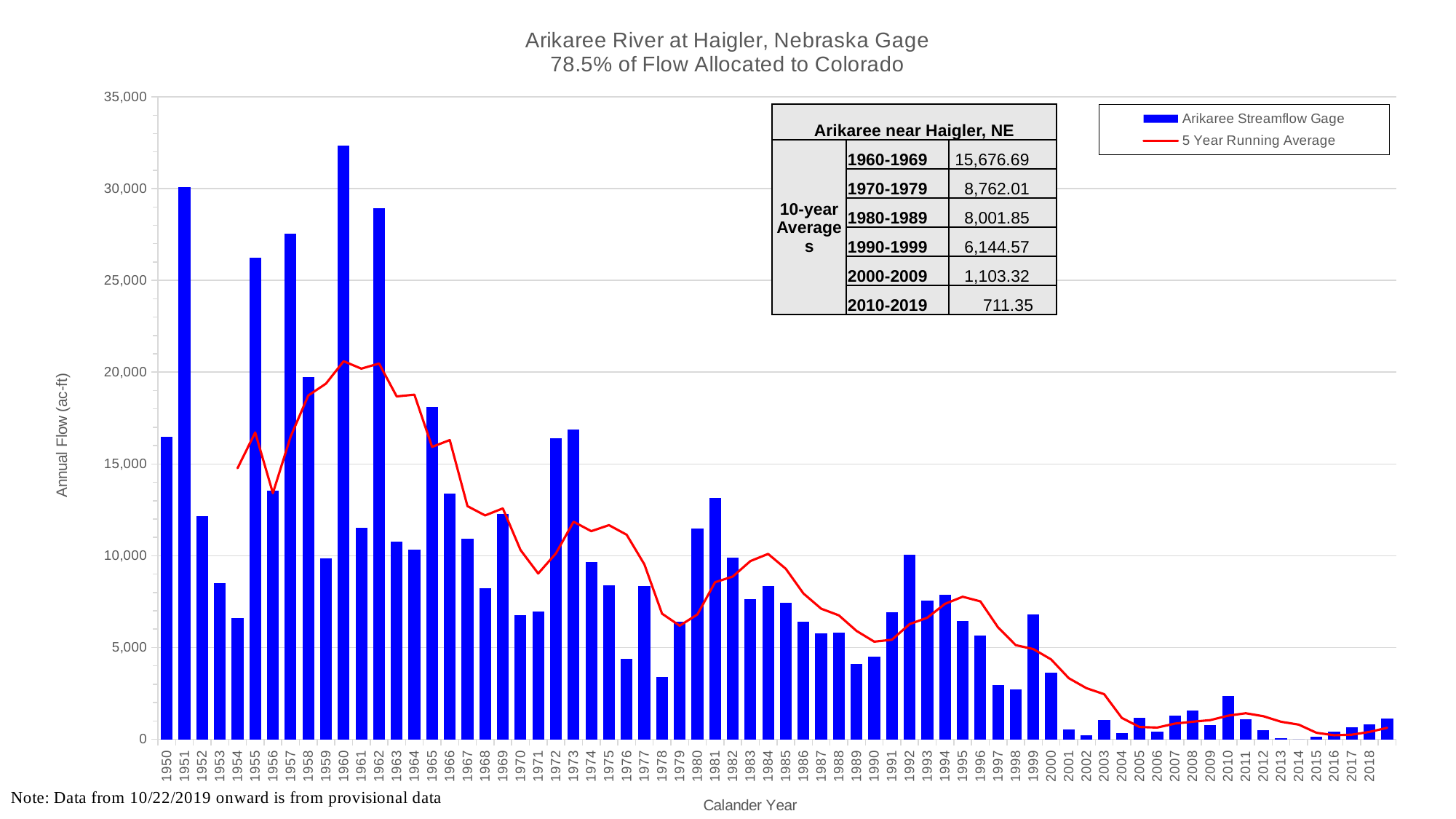

### Chart: Arikaree River at Haigler, Nebraska Gage
78.5% of Flow Allocated to Colorado

| Category |  |  |
|---|---|---|
| 1950 | 16488.24045 | None |
| 1951 | 30073.628650000002 | None |
| 1952 | 12140.6068 | None |
| 1953 | 8519.33085 | None |
| 1954 | 6611.005500000001 | 14766.562450000001 |
| 1955 | 26228.81225 | 16714.676809999997 |
| 1956 | 13540.561099999999 | 13408.063299999998 |
| 1957 | 27527.013 | 16485.34454 |
| 1958 | 19726.10585 | 18726.69954 |
| 1959 | 9861.763650000003 | 19376.851169999998 |
| 1960 | 32329.264850000007 | 20596.94169 |
| 1961 | 11512.432350000001 | 20191.315940000004 |
| 1962 | 28924.1904 | 20470.751420000004 |
| 1963 | 10767.03305 | 18678.93686 |
| 1964 | 10339.588800000003 | 18774.501890000003 |
| 1965 | 18101.0243 | 15928.853780000001 |
| 1966 | 13378.11245 | 16301.989800000001 |
| 1967 | 10919.584035 | 12701.068527 |
| 1968 | 8236.44408 | 12194.950733000001 |
| 1969 | 12259.2201 | 12578.876993 |
| 1970 | 6761.731665000001 | 10311.018466 |
| 1971 | 6980.591055000001 | 9031.514186999999 |
| 1972 | 16404.7351 | 10128.544400000002 |
| 1973 | 16866.275715 | 11854.510727 |
| 1974 | 9675.255145000001 | 11337.717736 |
| 1975 | 8399.943985 | 11665.3602 |
| 1976 | 4376.374565 | 11144.516902 |
| 1977 | 8361.226065 | 9535.815095 |
| 1978 | 3407.29597 | 6844.019146000001 |
| 1979 | 6386.691484999999 | 6186.306414 |
| 1980 | 11471.750765 | 6800.66777 |
| 1981 | 13158.142300000003 | 8557.021317 |
| 1982 | 9902.127875 | 8865.201679000002 |
| 1983 | 7629.3344 | 9709.609365 |
| 1984 | 8338.098455 | 10099.890759 |
| 1985 | 7422.078485000001 | 9289.956303 |
| 1986 | 6421.006035 | 7942.529049999999 |
| 1987 | 5772.69906 | 7116.643287000001 |
| 1988 | 5794.854755 | 6749.7473580000005 |
| 1989 | 4108.38388 | 5903.804443 |
| 1990 | 4488.997695 | 5317.188285000001 |
| 1991 | 6932.6696950000005 | 5419.521017 |
| 1992 | 10037.898450000002 | 6272.5608950000005 |
| 1993 | 7545.03565 | 6622.597074 |
| 1994 | 7882.54801 | 7377.4299 |
| 1995 | 6440.484004999999 | 7767.727162 |
| 1996 | 5666.58181 | 7514.509585000002 |
| 1997 | 2948.452915 | 6096.620478 |
| 1998 | 2699.5633350000003 | 5127.526015 |
| 1999 | 6803.424834999999 | 4911.7013799999995 |
| 2000 | 3628.9917650000007 | 4349.402932 |
| 2001 | 552.0873899999999 | 3326.504048 |
| 2002 | 231.11742000000004 | 2783.0369490000003 |
| 2003 | 1060.1212449999998 | 2455.1485310000003 |
| 2004 | 338.96031500000004 | 1162.255627 |
| 2005 | 1159.03839 | 668.2649519999999 |
| 2006 | 403.95961 | 638.6393959999999 |
| 2007 | 1307.6025399999999 | 853.93642 |
| 2008 | 1570.65431 | 956.0430329999999 |
| 2009 | 780.6262599999999 | 1044.3762219999999 |
| 2010 | 2358.4211700000005 | 1284.252778 |
| 2011 | 1074.0850850000002 | 1418.2778730000002 |
| 2012 | 494.18902499999996 | 1255.59517 |
| 2013 | 66.189395 | 954.7021870000002 |
| 2014 | 0.0 | 798.5769350000002 |
| 2015 | 141.22520000000003 | 355.13774100000006 |
| 2016 | 397.632245 | 219.84717300000003 |
| 2017 | 646.89869 | 250.389106 |
| 2018 | 821.60537 | 401.472301 |
| Arikaree near Haigler, NE |  |  |
| --- | --- | --- |
| 10-year Averages | 1960-1969 | 15,676.69 |
|  | 1970-1979 | 8,762.01 |
|  | 1980-1989 | 8,001.85 |
|  | 1990-1999 | 6,144.57 |
|  | 2000-2009 | 1,103.32 |
|  | 2010-2019 | 711.35 |